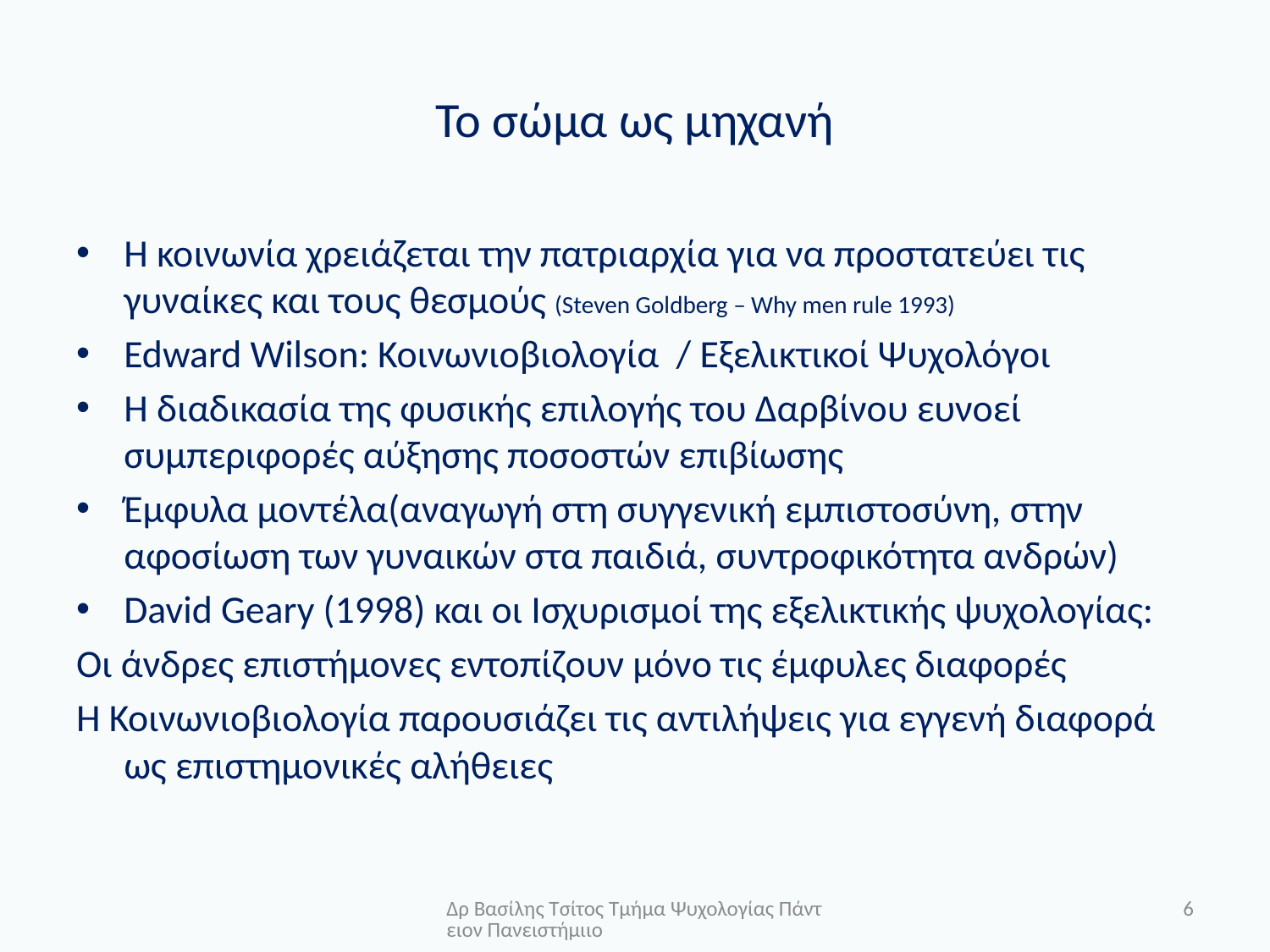

# Το σώμα ως μηχανή
Η κοινωνία χρειάζεται την πατριαρχία για να προστατεύει τις γυναίκες και τους θεσμούς (Steven Goldberg – Why men rule 1993)
Edward Wilson: Κοινωνιοβιολογία  / Εξελικτικοί Ψυχολόγοι
Η διαδικασία της φυσικής επιλογής του Δαρβίνου ευνοεί συμπεριφορές αύξησης ποσοστών επιβίωσης
Έμφυλα μοντέλα(αναγωγή στη συγγενική εμπιστοσύνη, στην αφοσίωση των γυναικών στα παιδιά, συντροφικότητα ανδρών)
David Geary (1998) και οι Ισχυρισμοί της εξελικτικής ψυχολογίας:
Οι άνδρες επιστήμονες εντοπίζουν μόνο τις έμφυλες διαφορές
Η Κοινωνιοβιολογία παρουσιάζει τις αντιλήψεις για εγγενή διαφορά ως επιστημονικές αλήθειες

Δρ Βασίλης Τσίτος Τμήμα Ψυχολογίας Πάντειον Πανειστήμιιο
6